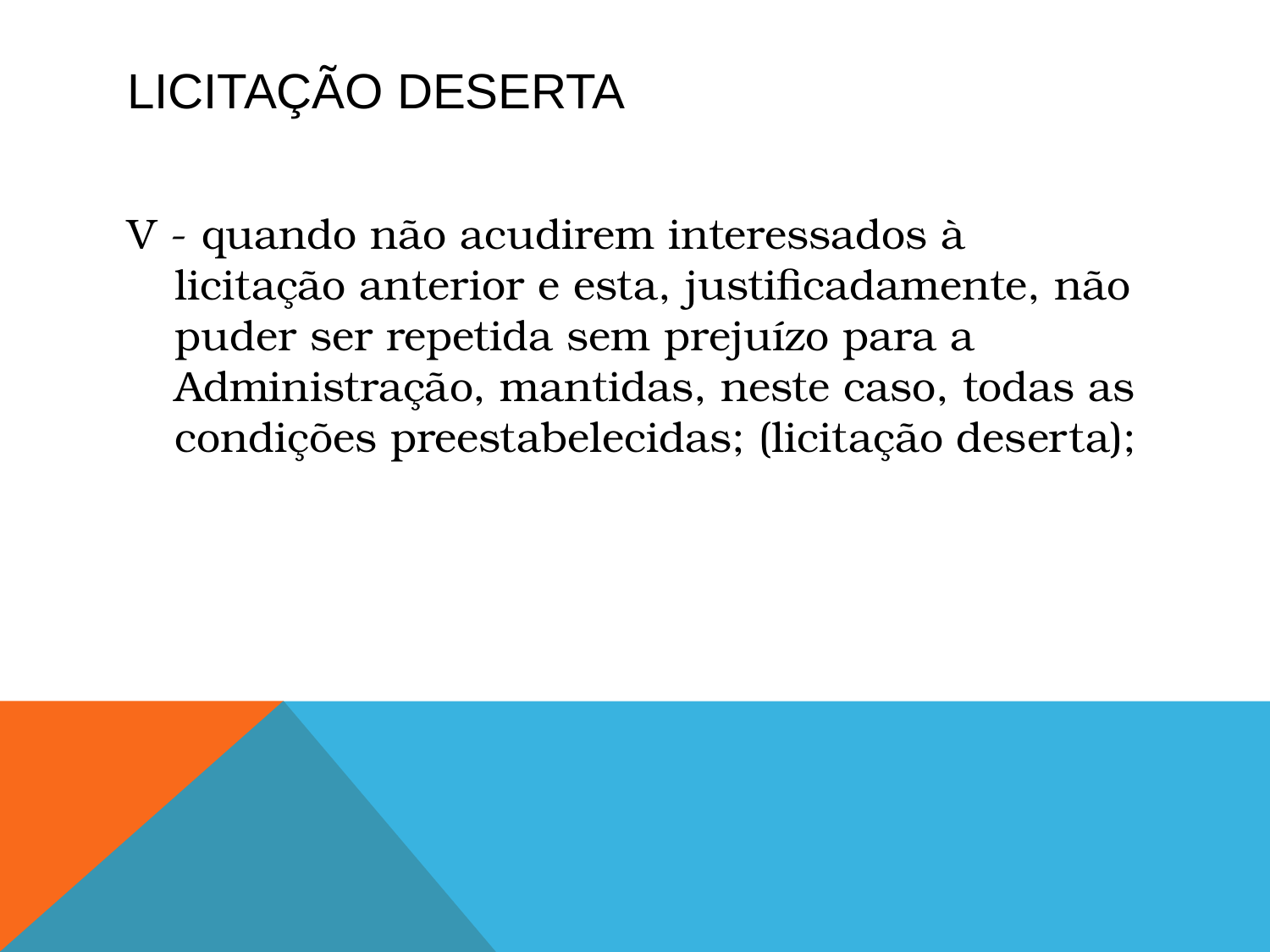

# Licitação deserta

V - quando não acudirem interessados à licitação anterior e esta, justificadamente, não puder ser repetida sem prejuízo para a Administração, mantidas, neste caso, todas as condições preestabelecidas; (licitação deserta);